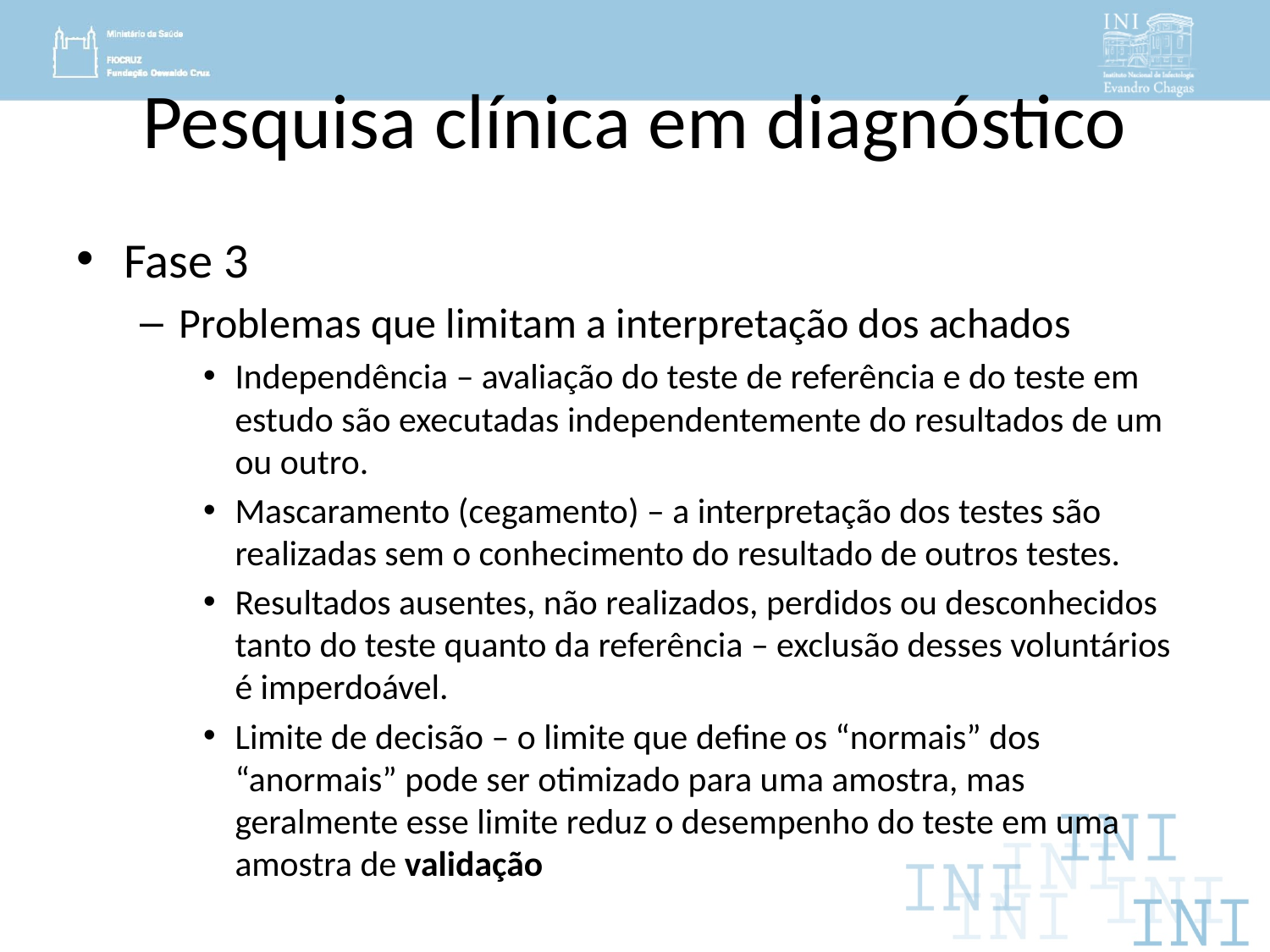

# Pesquisa clínica em diagnóstico
Fase 3
Problemas que limitam a interpretação dos achados
Independência – avaliação do teste de referência e do teste em estudo são executadas independentemente do resultados de um ou outro.
Mascaramento (cegamento) – a interpretação dos testes são realizadas sem o conhecimento do resultado de outros testes.
Resultados ausentes, não realizados, perdidos ou desconhecidos tanto do teste quanto da referência – exclusão desses voluntários é imperdoável.
Limite de decisão – o limite que define os “normais” dos “anormais” pode ser otimizado para uma amostra, mas geralmente esse limite reduz o desempenho do teste em uma amostra de validação